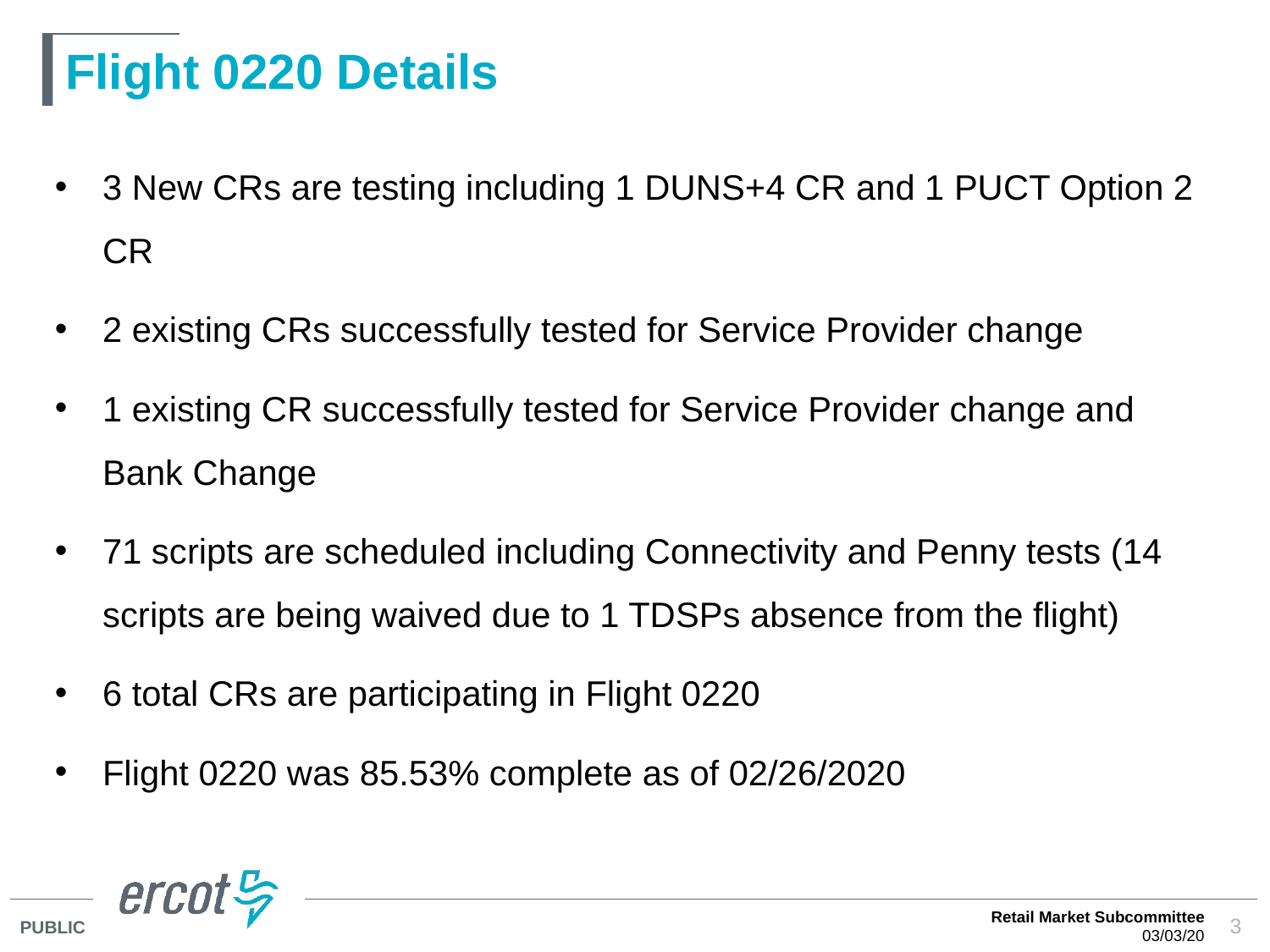

# Flight 0220 Details
3 New CRs are testing including 1 DUNS+4 CR and 1 PUCT Option 2 CR
2 existing CRs successfully tested for Service Provider change
1 existing CR successfully tested for Service Provider change and Bank Change
71 scripts are scheduled including Connectivity and Penny tests (14 scripts are being waived due to 1 TDSPs absence from the flight)
6 total CRs are participating in Flight 0220
Flight 0220 was 85.53% complete as of 02/26/2020

Retail Market Subcommittee
03/03/20
3